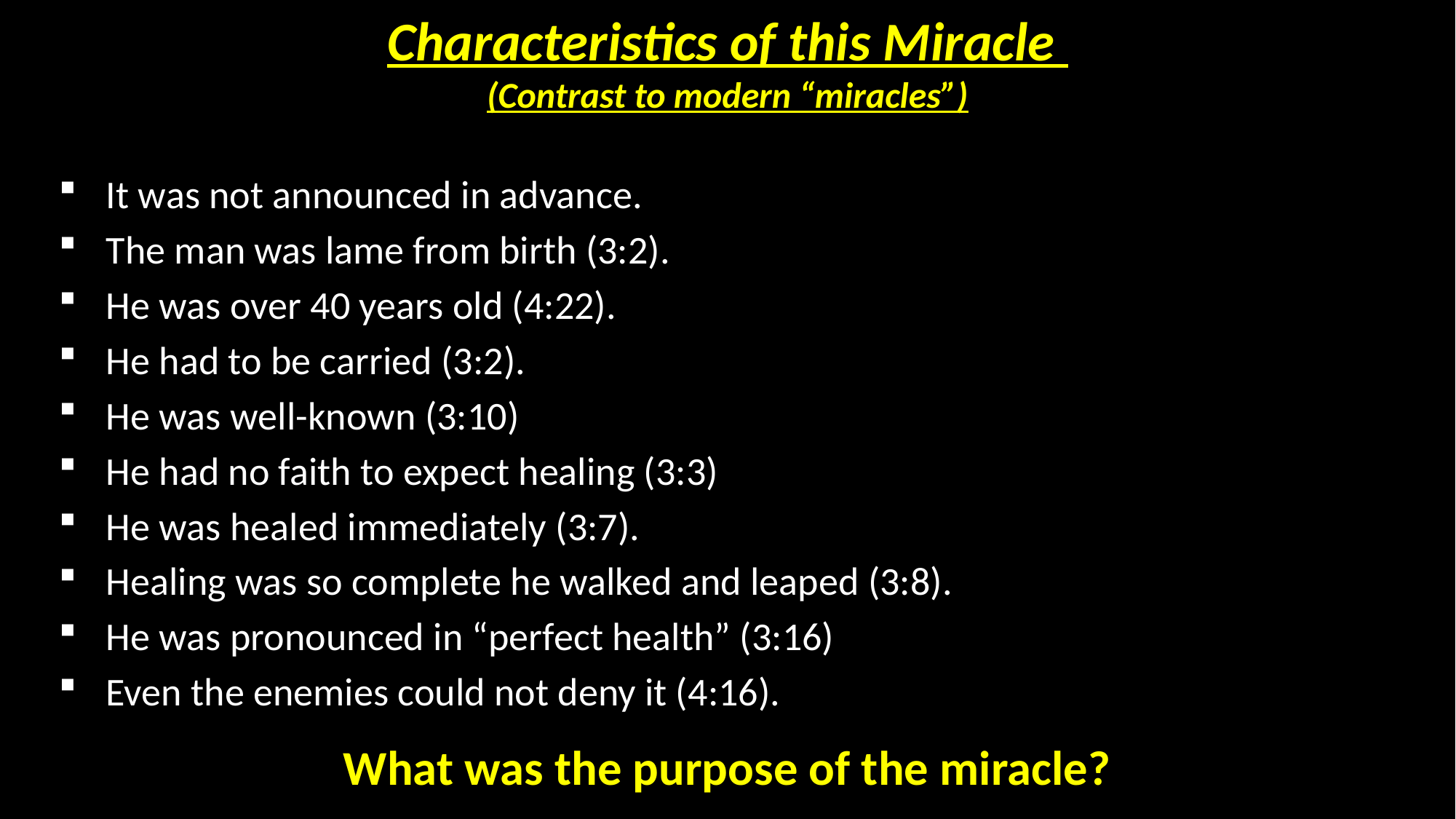

# Characteristics of this Miracle (Contrast to modern “miracles”)
It was not announced in advance.
The man was lame from birth (3:2).
He was over 40 years old (4:22).
He had to be carried (3:2).
He was well-known (3:10)
He had no faith to expect healing (3:3)
He was healed immediately (3:7).
Healing was so complete he walked and leaped (3:8).
He was pronounced in “perfect health” (3:16)
Even the enemies could not deny it (4:16).
What was the purpose of the miracle?